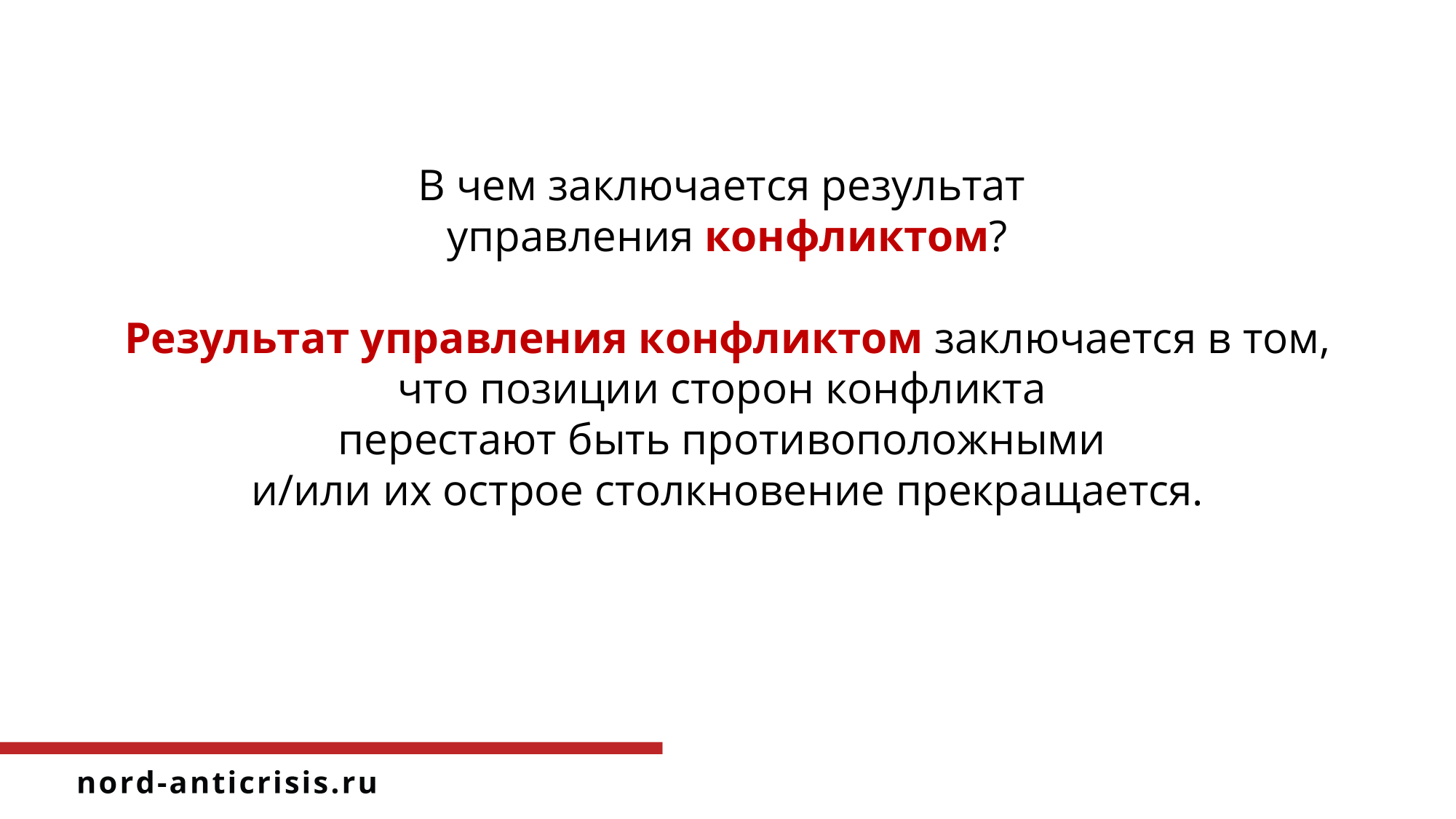

В чем заключается результат
управления конфликтом?

Результат управления конфликтом заключается в том, что позиции сторон конфликта
перестают быть противоположными
и/или их острое столкновение прекращается.